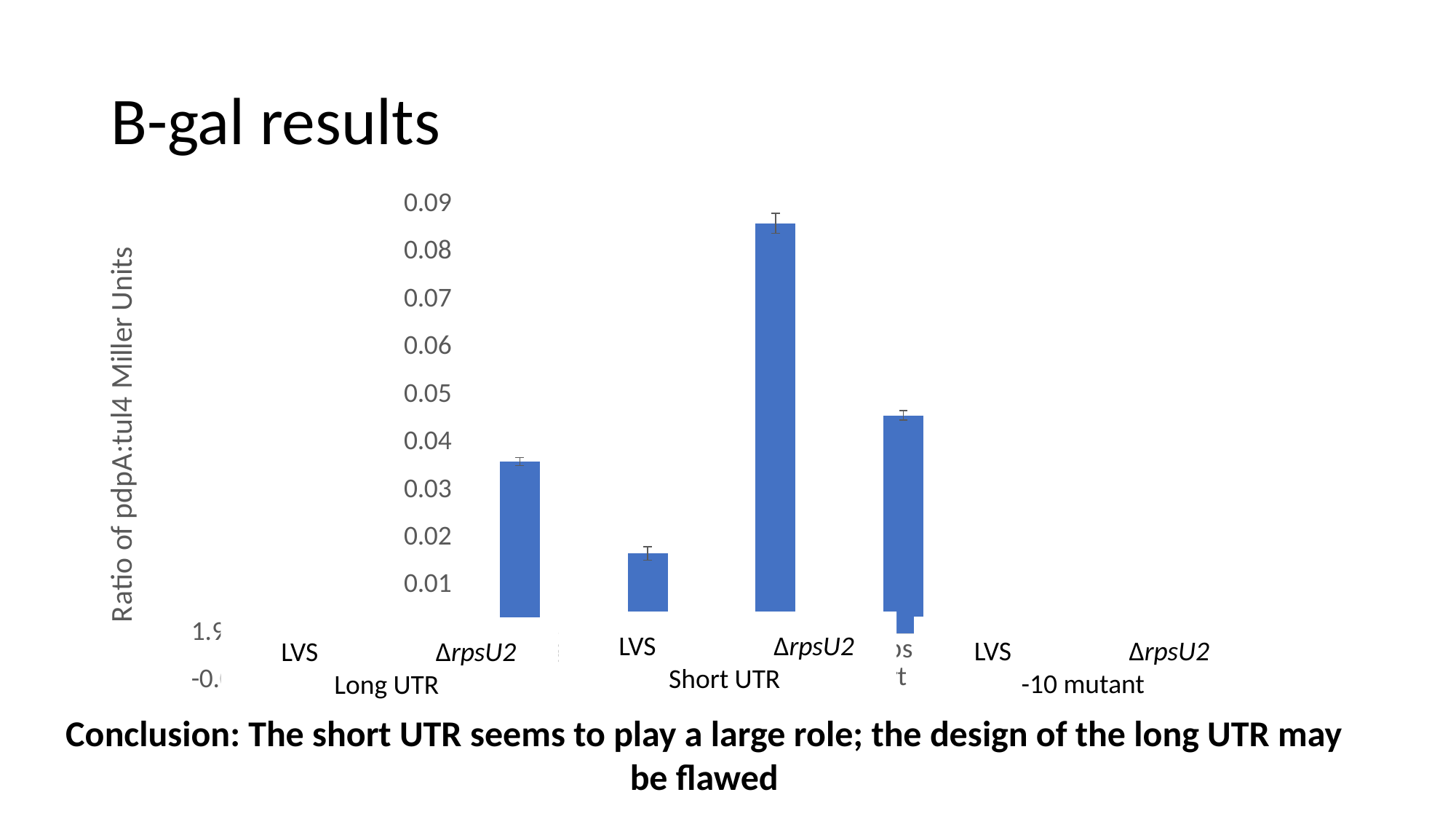

# B-gal results

### Chart

| Category | pdpA:tul4 Ratio |
|---|---|
| LVS long UTR  | 0.03604849813548524 |
| drpsU2 long UTR | 0.016751971365900536 |
| LVS short UTR  | 0.0860836894446152 |
| drpsU2 short UTR | 0.04575749961071368 |
| LVS -10 mutant | 0.00036250145082024007 |
| drpsU2 -10 mutant | 0.000501617582352903 |
        LVS                   ΔrpsU2
Short UTR
        LVS                   ΔrpsU2
-10 mutant
        LVS                   ΔrpsU2
Long UTR
Conclusion: The short UTR seems to play a large role; the design of the long UTR may be flawed